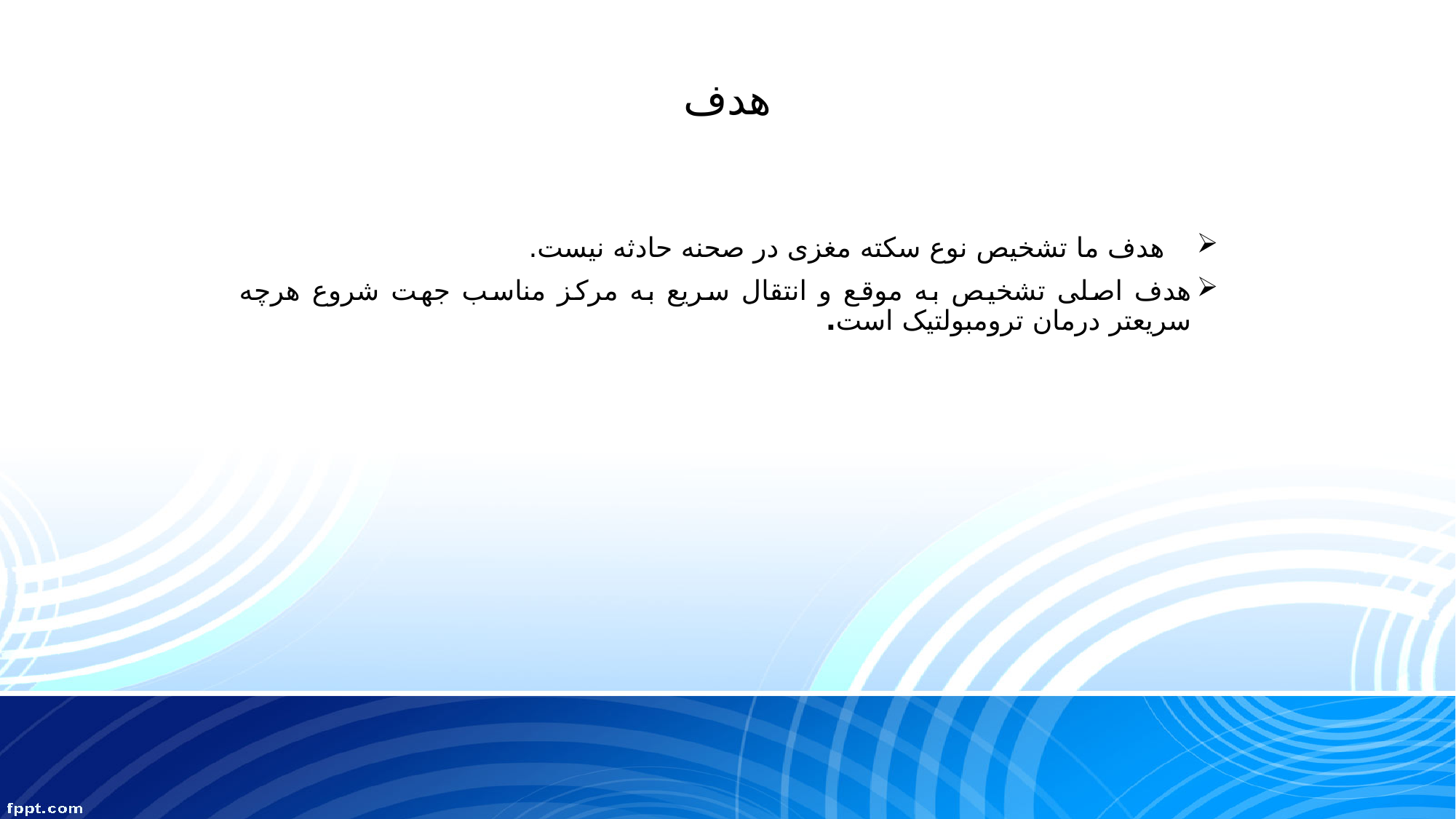

هدف

   هدف ما تشخیص نوع سکته مغزی در صحنه حادثه نیست.
هدف اصلی تشخیص به موقع و انتقال سریع به مرکز مناسب جهت شروع هرچه سریعتر درمان ترومبولتیک است.